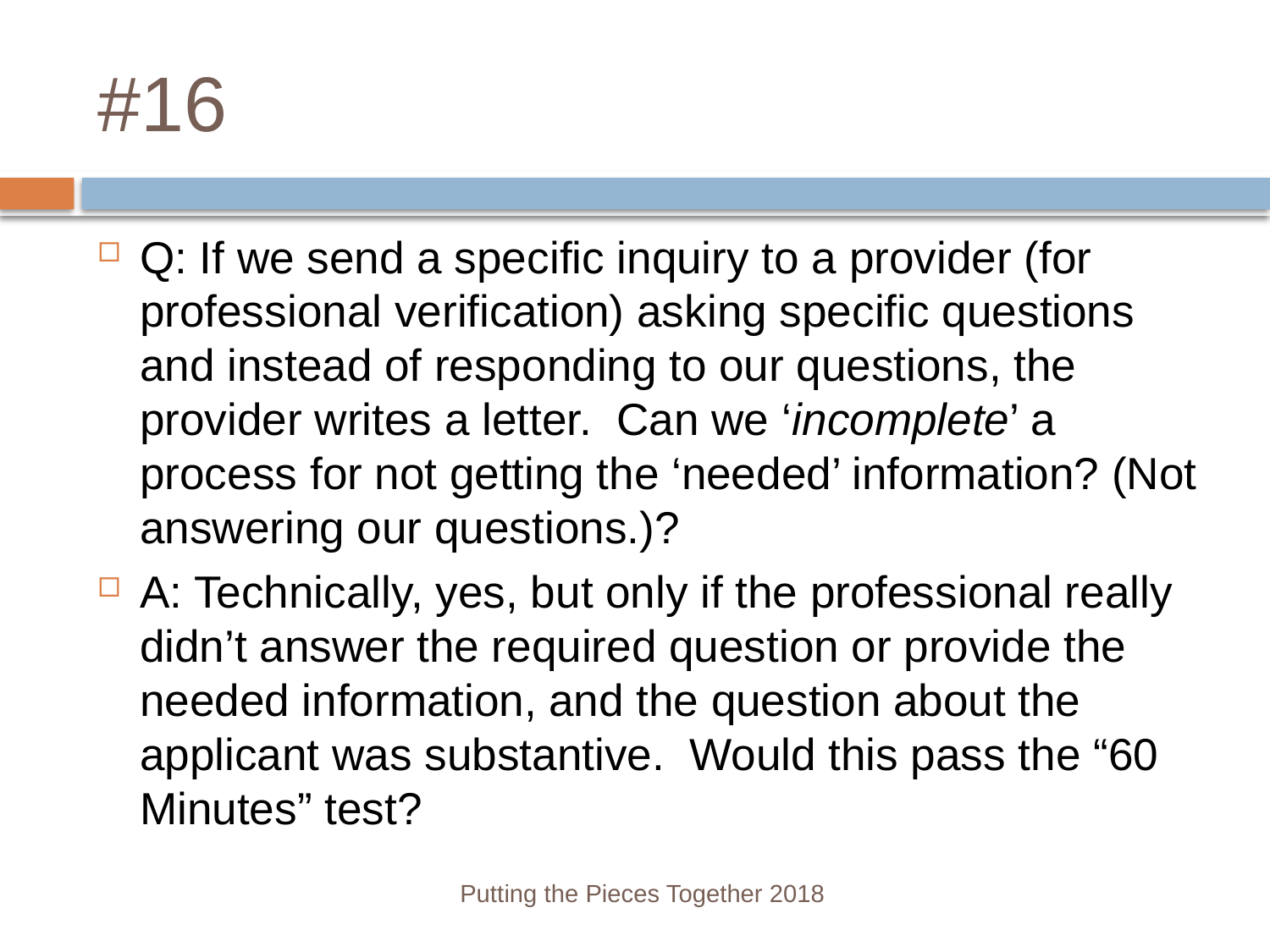

# #16
Q: If we send a specific inquiry to a provider (for professional verification) asking specific questions and instead of responding to our questions, the provider writes a letter.  Can we ‘incomplete’ a process for not getting the ‘needed’ information? (Not answering our questions.)?
A: Technically, yes, but only if the professional really didn’t answer the required question or provide the needed information, and the question about the applicant was substantive.  Would this pass the “60 Minutes” test?
Putting the Pieces Together 2018